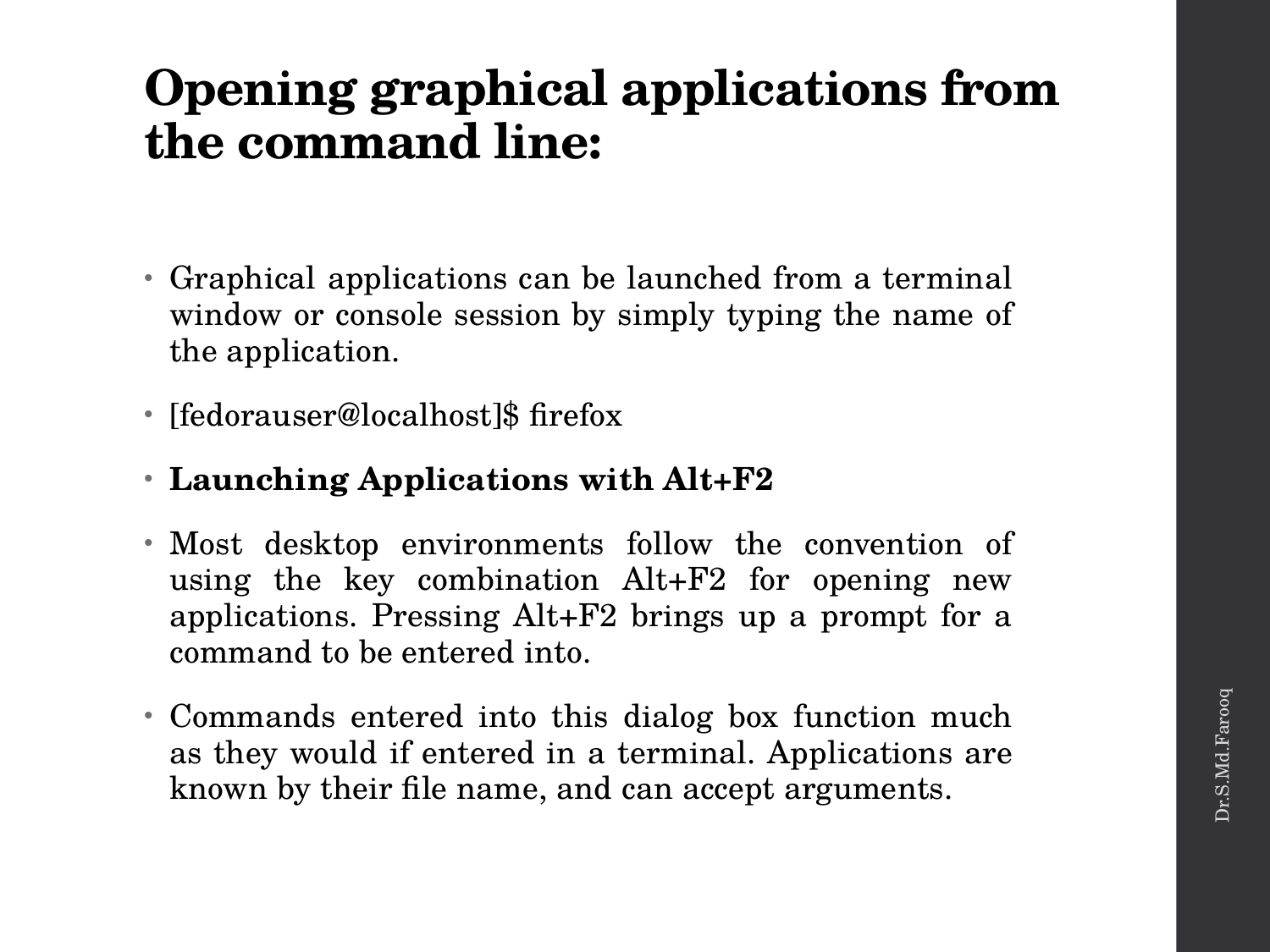

# Opening graphical applications from the command line:
Graphical applications can be launched from a terminal window or console session by simply typing the name of the application.
[fedorauser@localhost]$ firefox
Launching Applications with Alt+F2
Most desktop environments follow the convention of using the key combination Alt+F2 for opening new applications. Pressing Alt+F2 brings up a prompt for a command to be entered into.
Commands entered into this dialog box function much as they would if entered in a terminal. Applications are known by their file name, and can accept arguments.

Dr.S.Md.Farooq